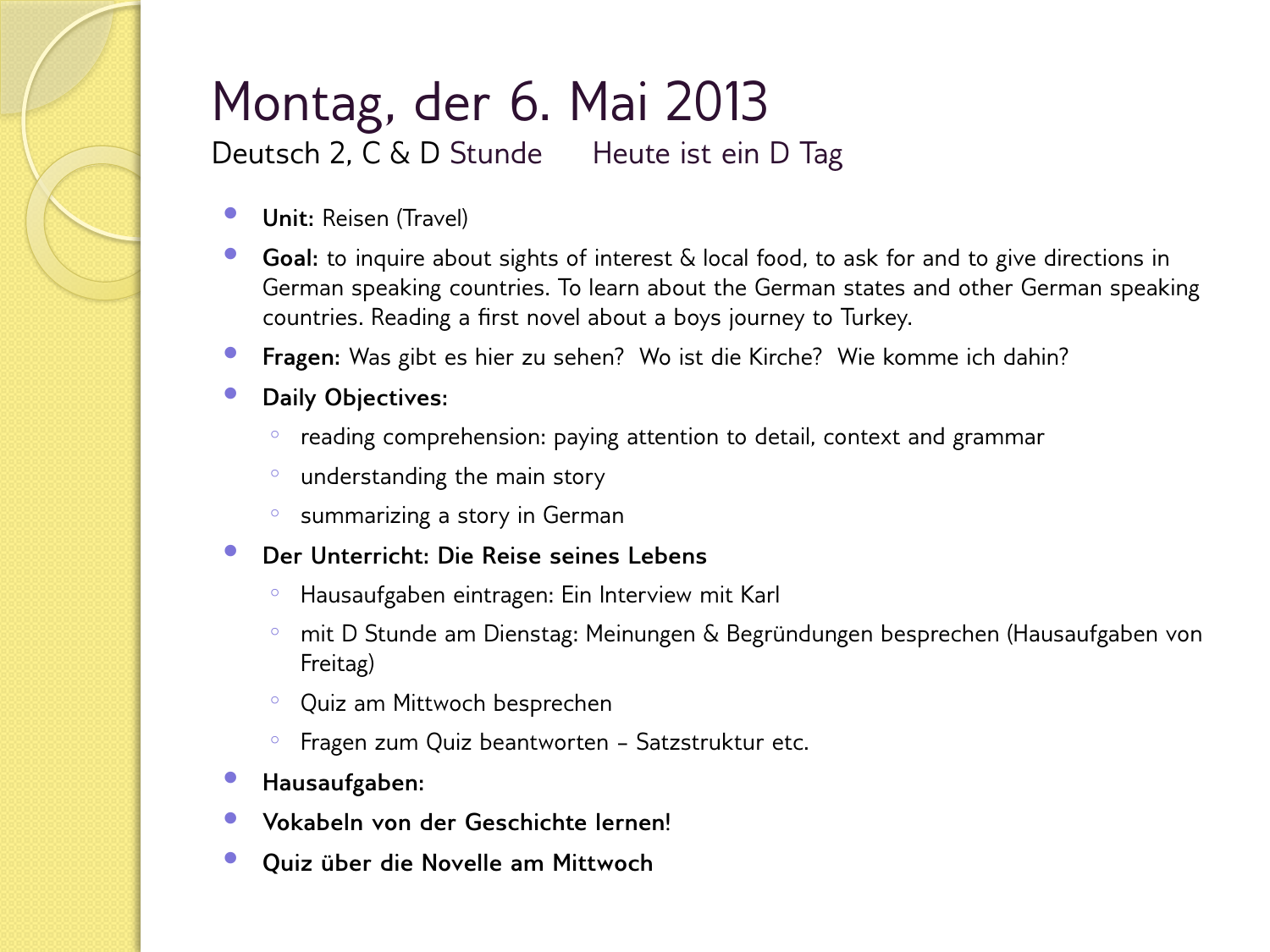

# Montag, der 6. Mai 2013 Deutsch 2, C & D Stunde	Heute ist ein D Tag
Unit: Reisen (Travel)
Goal: to inquire about sights of interest & local food, to ask for and to give directions in German speaking countries. To learn about the German states and other German speaking countries. Reading a first novel about a boys journey to Turkey.
Fragen: Was gibt es hier zu sehen?  Wo ist die Kirche?  Wie komme ich dahin?
Daily Objectives:
reading comprehension: paying attention to detail, context and grammar
understanding the main story
summarizing a story in German
Der Unterricht: Die Reise seines Lebens
Hausaufgaben eintragen: Ein Interview mit Karl
mit D Stunde am Dienstag: Meinungen & Begründungen besprechen (Hausaufgaben von Freitag)
Quiz am Mittwoch besprechen
Fragen zum Quiz beantworten – Satzstruktur etc.
Hausaufgaben:
Vokabeln von der Geschichte lernen!
Quiz über die Novelle am Mittwoch